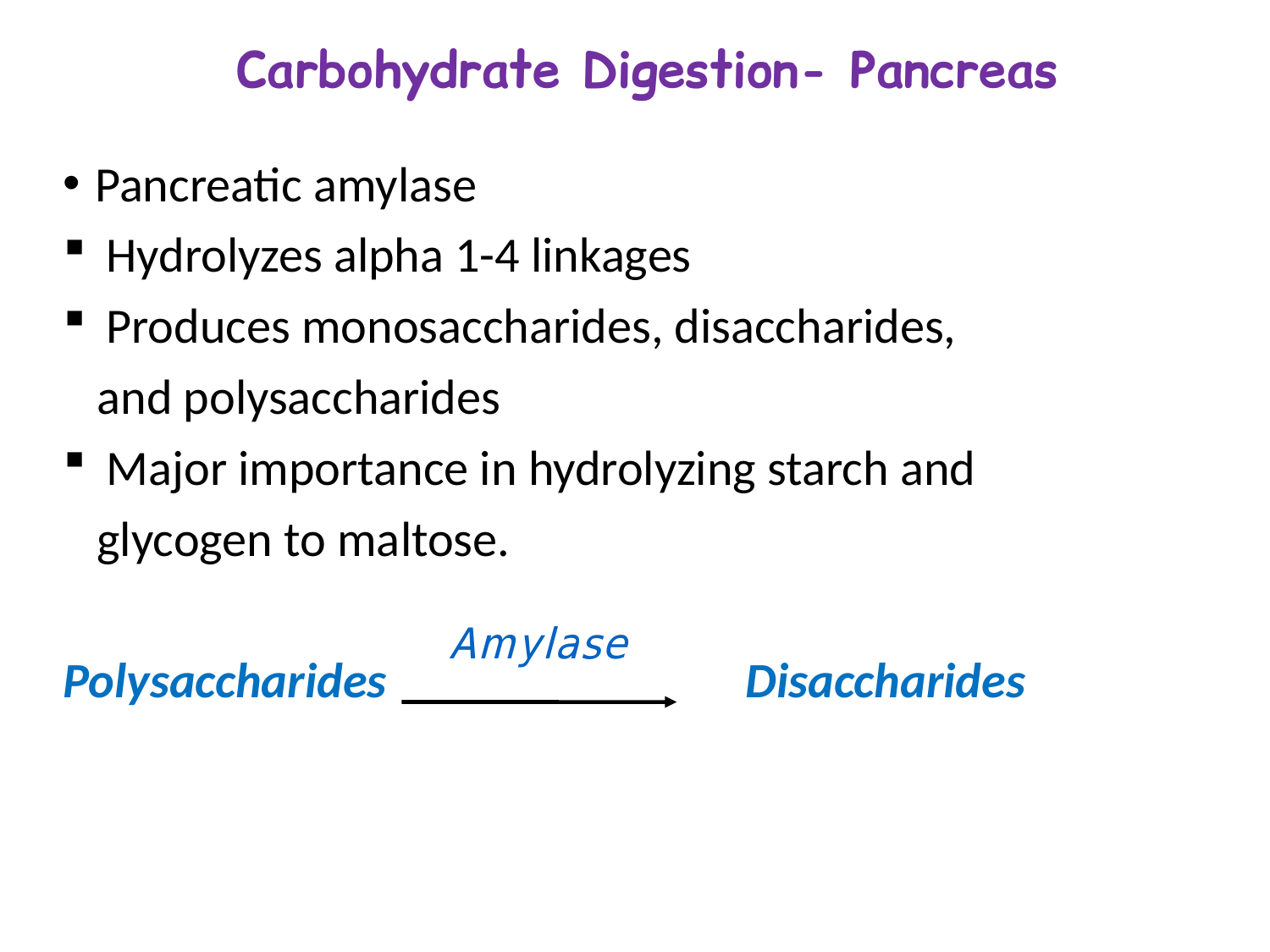

# Carbohydrate Digestion- Pancreas
Pancreatic amylase
 Hydrolyzes alpha 1-4 linkages
 Produces monosaccharides, disaccharides,
   and polysaccharides
 Major importance in hydrolyzing starch and
   glycogen to maltose.

Polysaccharides                                Disaccharides

Amylase